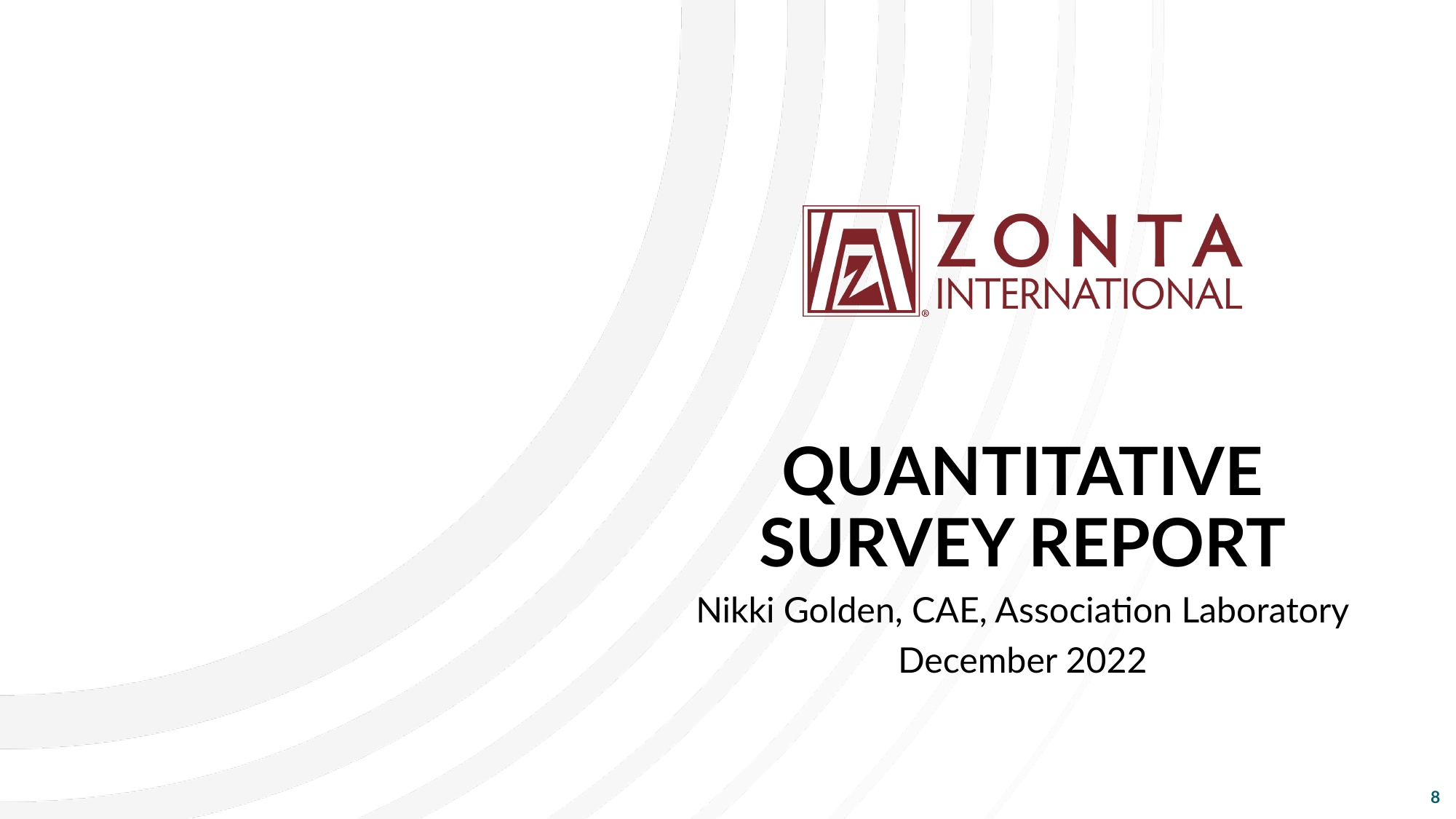

# Quantitative Survey Report
Nikki Golden, CAE, Association Laboratory
December 2022
8